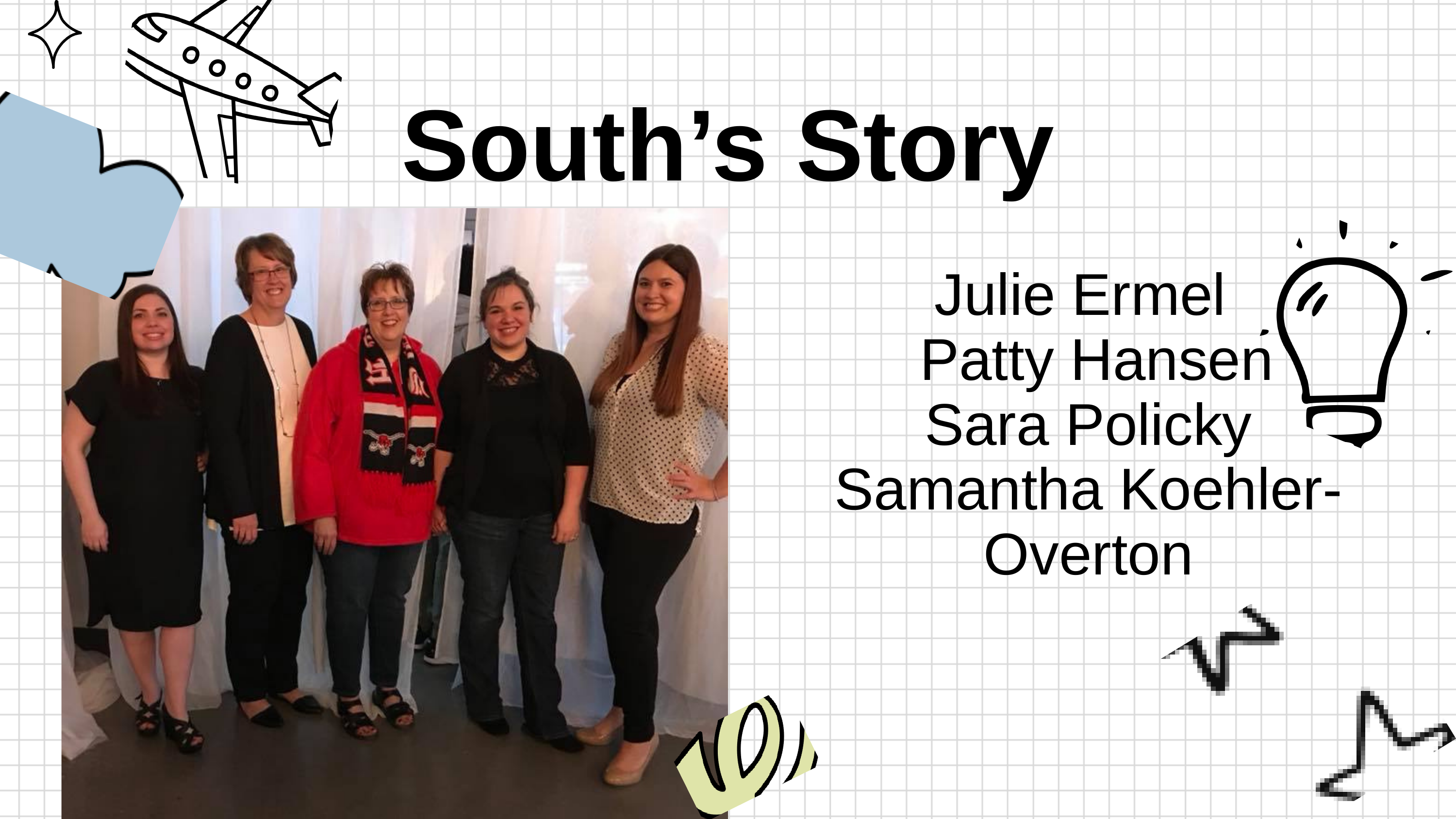

South’s Story

Julie Ermel
 Patty Hansen
Sara Policky
Samantha Koehler-Overton